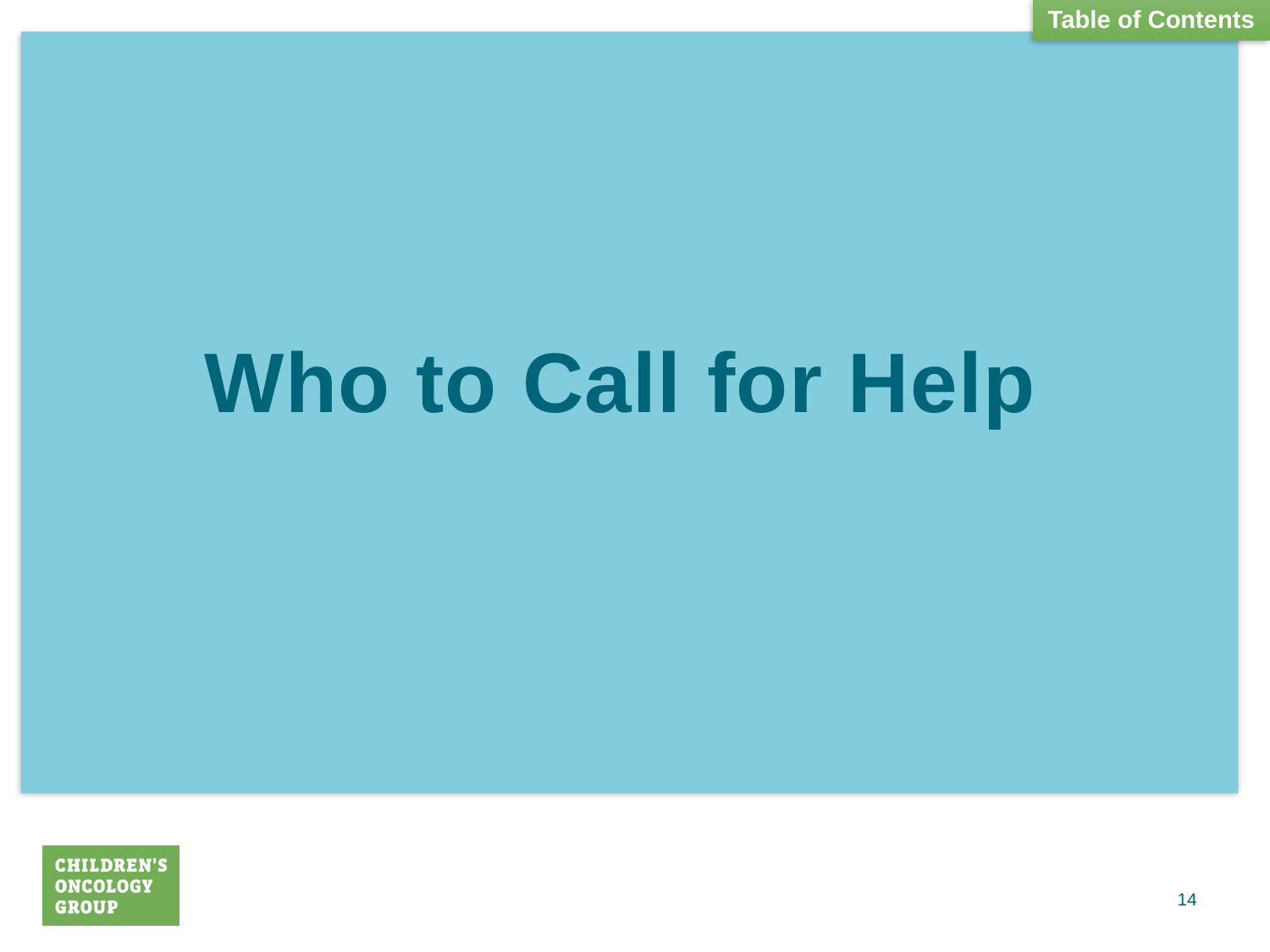

Table of Contents
Who to Call for Help